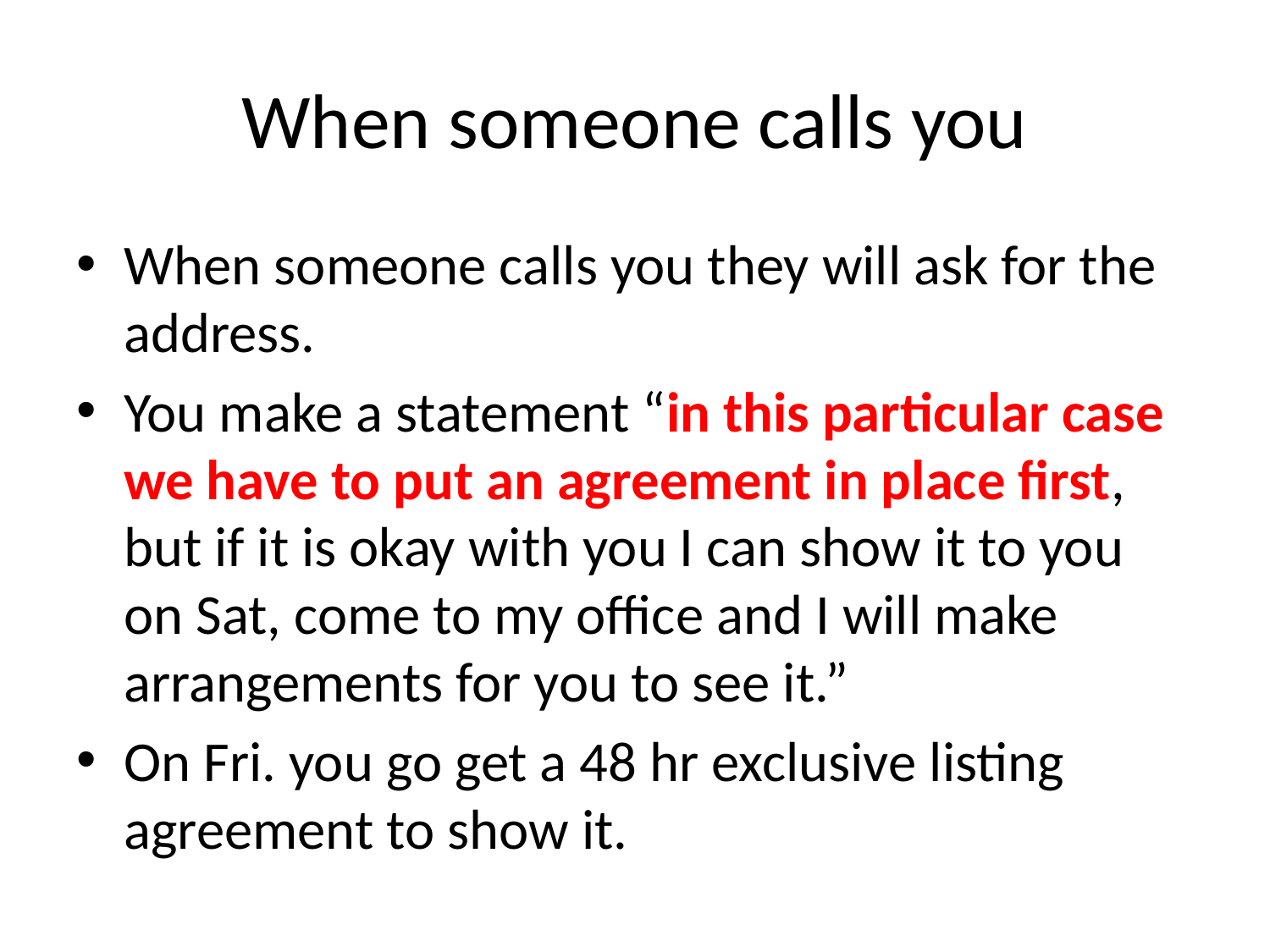

# When someone calls you
When someone calls you they will ask for the address.
You make a statement “in this particular case we have to put an agreement in place first, but if it is okay with you I can show it to you on Sat, come to my office and I will make arrangements for you to see it.”
On Fri. you go get a 48 hr exclusive listing agreement to show it.